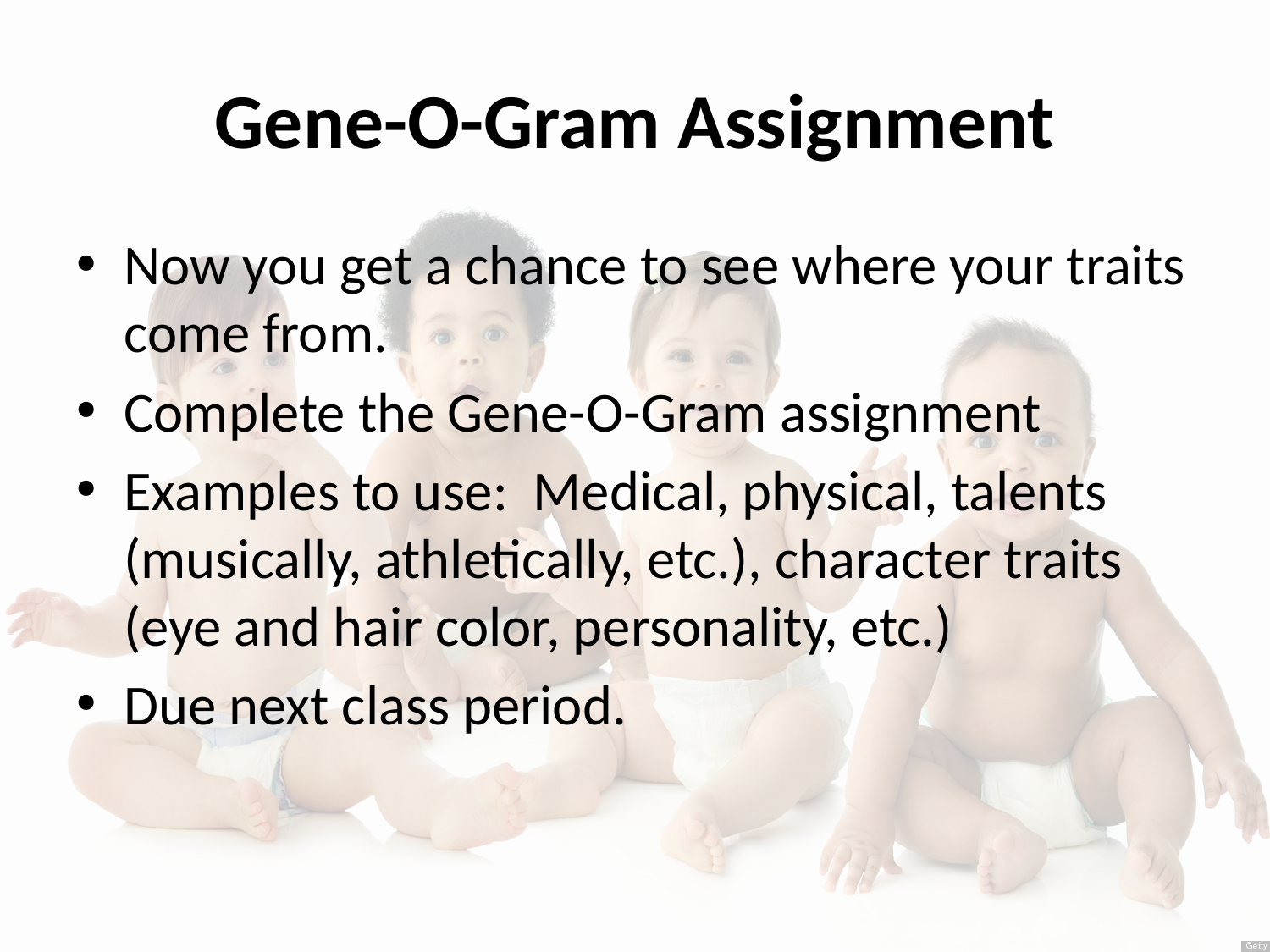

# Gene-O-Gram Assignment
Now you get a chance to see where your traits come from.
Complete the Gene-O-Gram assignment
Examples to use:  Medical, physical, talents (musically, athletically, etc.), character traits (eye and hair color, personality, etc.)
Due next class period.